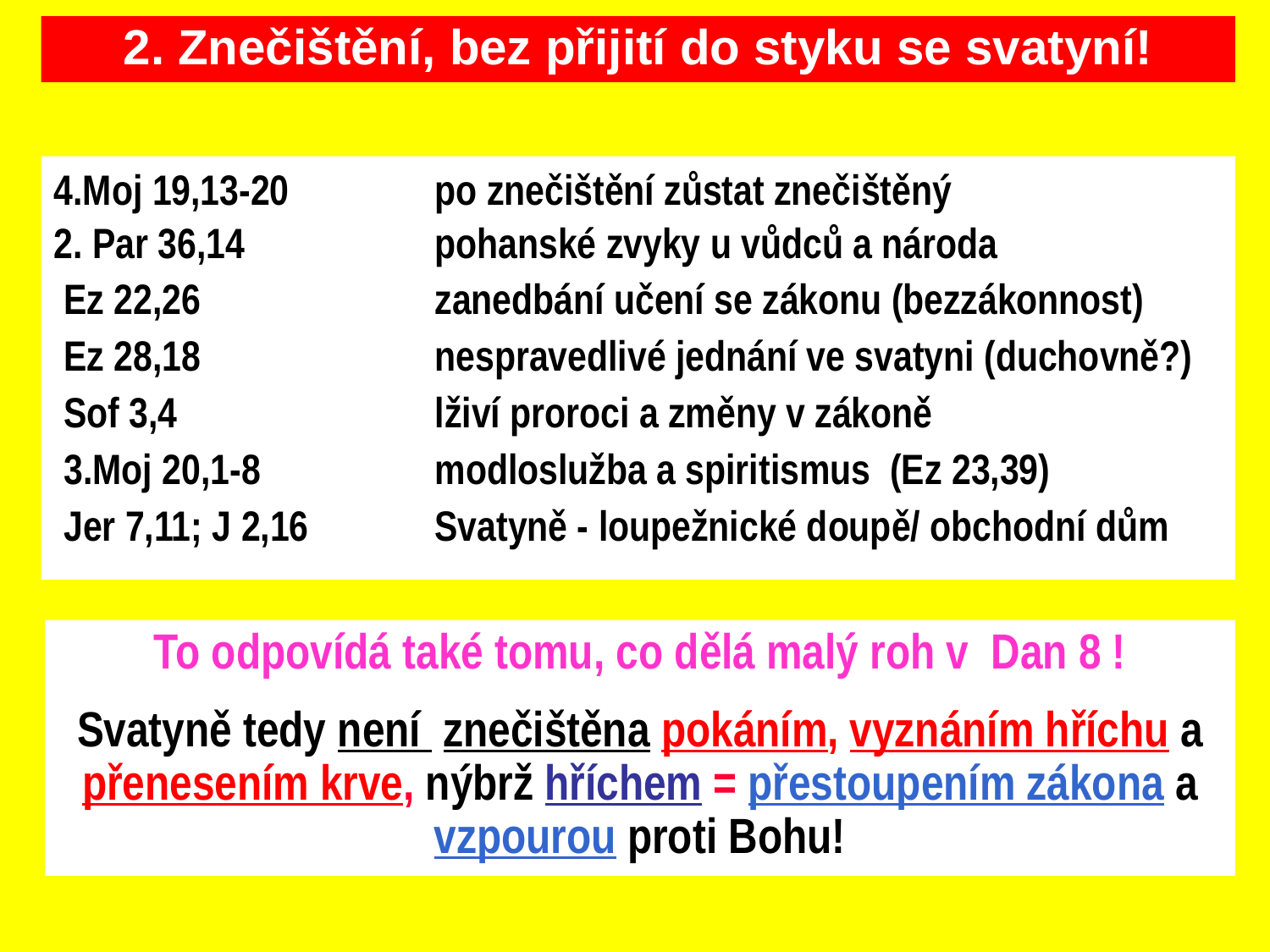

2. Znečištění, bez přijití do styku se svatyní!
4.Moj 19,13-20   	po znečištění zůstat znečištěný
2. Par 36,14		pohanské zvyky u vůdců a národa
 Ez 22,26	           	zanedbání učení se zákonu (bezzákonnost)
 Ez 28,18	           	nespravedlivé jednání ve svatyni (duchovně?)
 Sof 3,4	           		lživí proroci a změny v zákoně
 3.Moj 20,1-8         	modloslužba a spiritismus  (Ez 23,39)
 Jer 7,11; J 2,16	Svatyně - loupežnické doupě/ obchodní dům
To odpovídá také tomu, co dělá malý roh v  Dan 8 !
Svatyně tedy není  znečištěna pokáním, vyznáním hříchu a přenesením krve, nýbrž hříchem = přestoupením zákona a vzpourou proti Bohu!